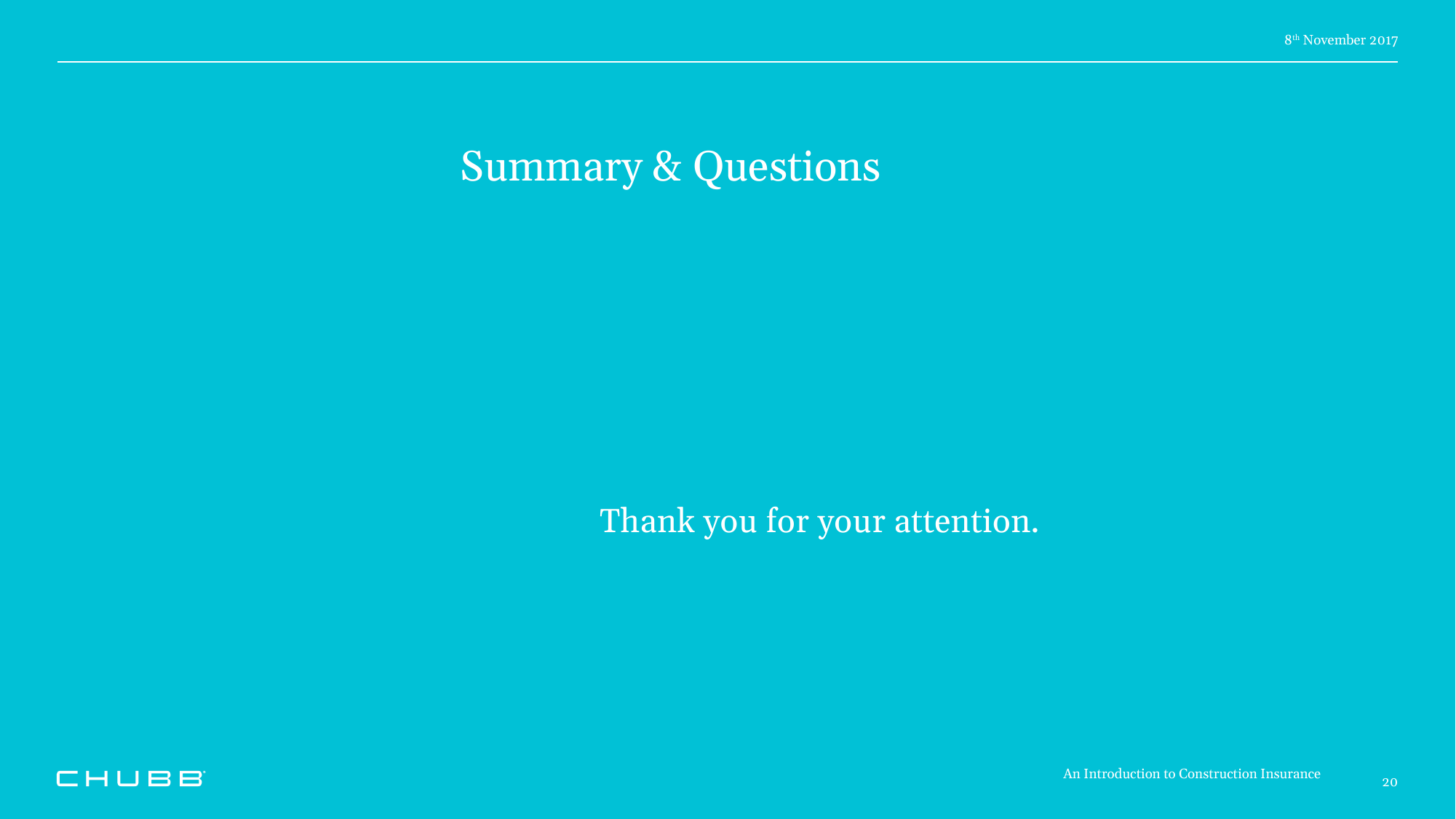

8th November 2017
Summary & Questions
Thank you for your attention.

An Introduction to Construction Insurance

20